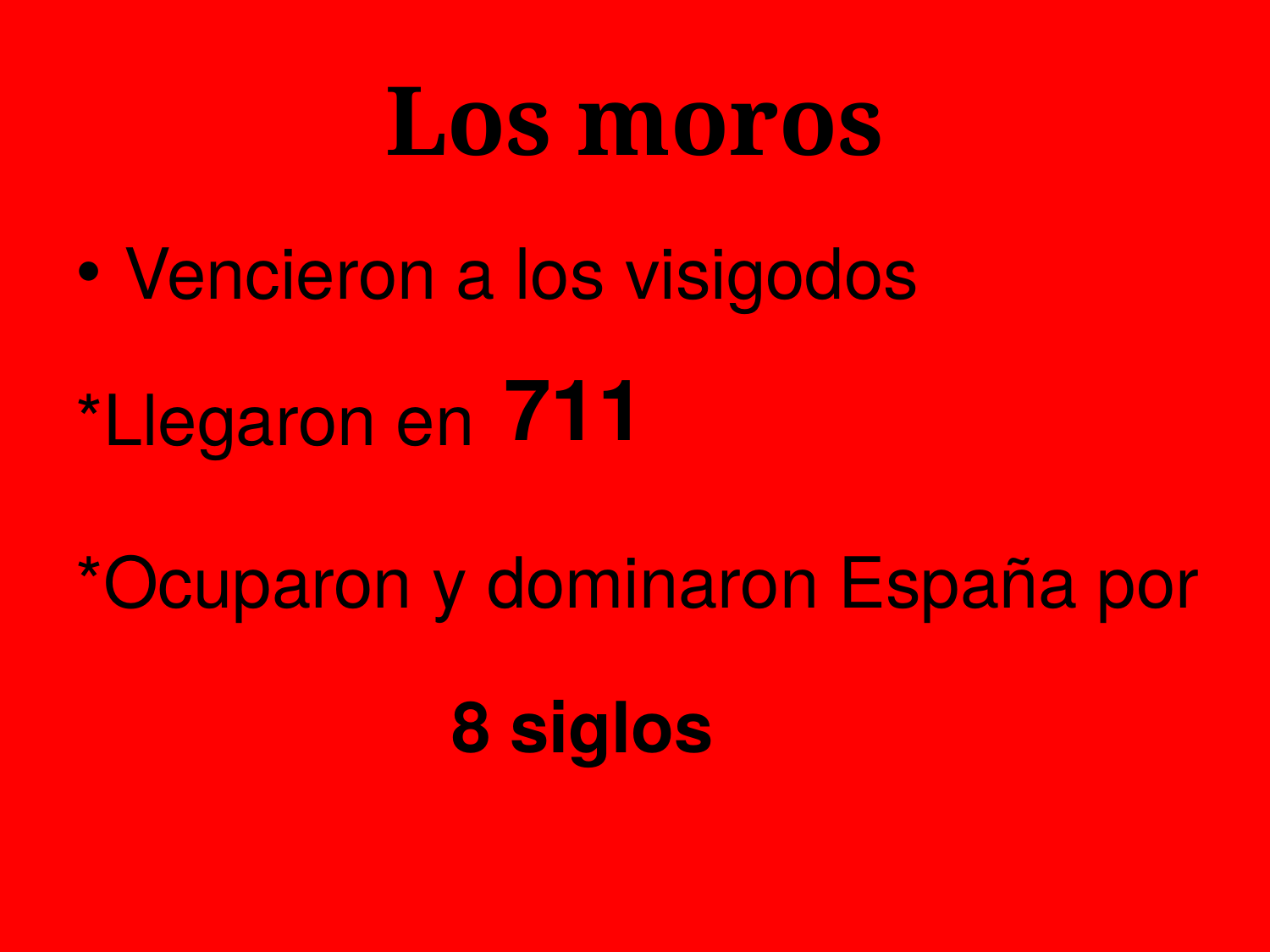

# Los moros
Vencieron a los visigodos
711
*Llegaron en
*Ocuparon y dominaron España por
8 siglos